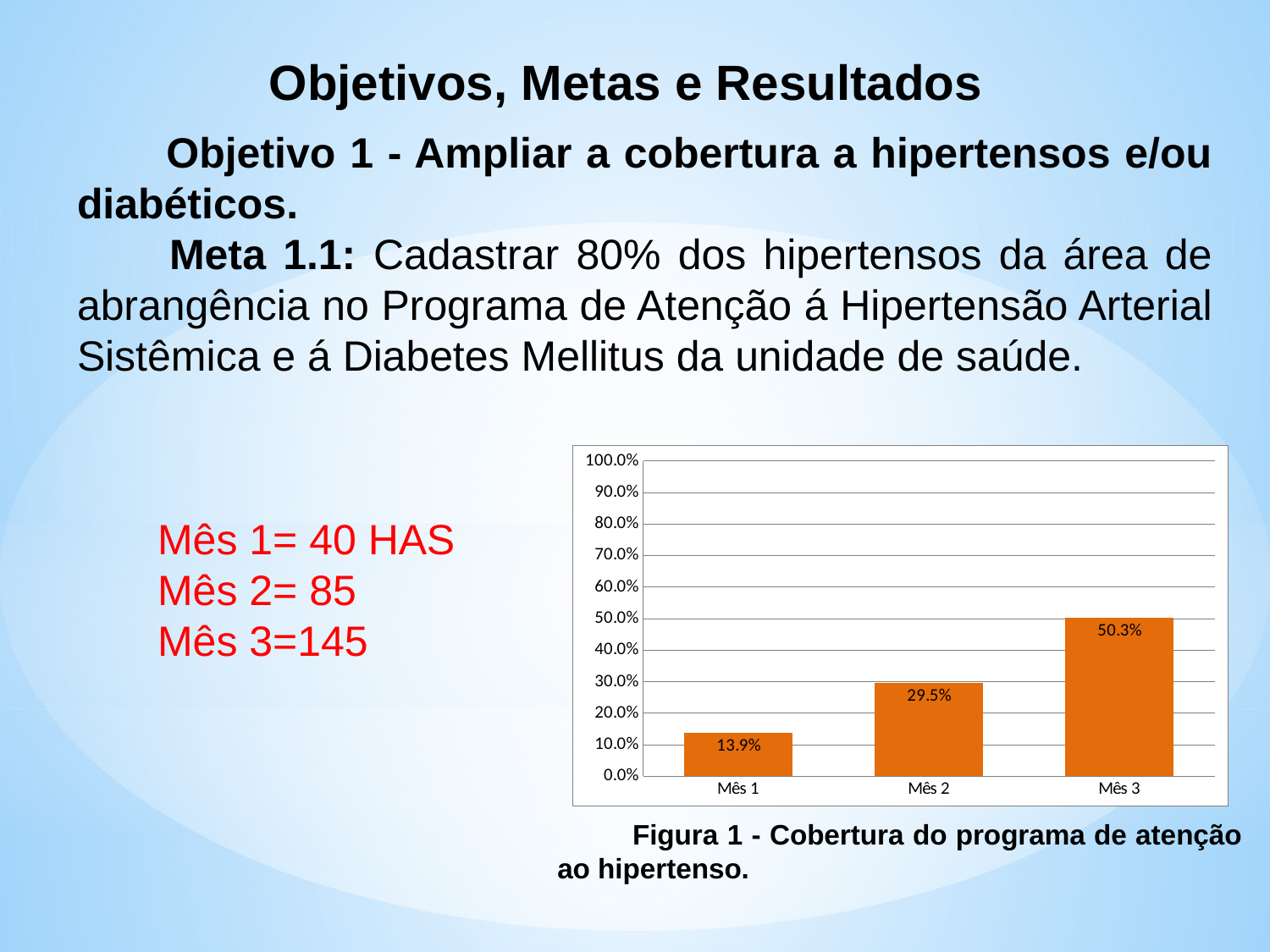

Objetivos, Metas e Resultados
 Objetivo 1 - Ampliar a cobertura a hipertensos e/ou diabéticos.
 Meta 1.1: Cadastrar 80% dos hipertensos da área de abrangência no Programa de Atenção á Hipertensão Arterial Sistêmica e á Diabetes Mellitus da unidade de saúde.

### Chart

| Category | Cobertura do programa de atenção ao  hipertenso na unidade de saúde |
|---|---|
| Mês 1 | 0.1388888888888889 |
| Mês 2 | 0.2951388888888889 |
| Mês 3 | 0.5034722222222222 |
Mês 1= 40 HAS
Mês 2= 85
Mês 3=145

Figura 1 - Cobertura do programa de atenção ao hipertenso.